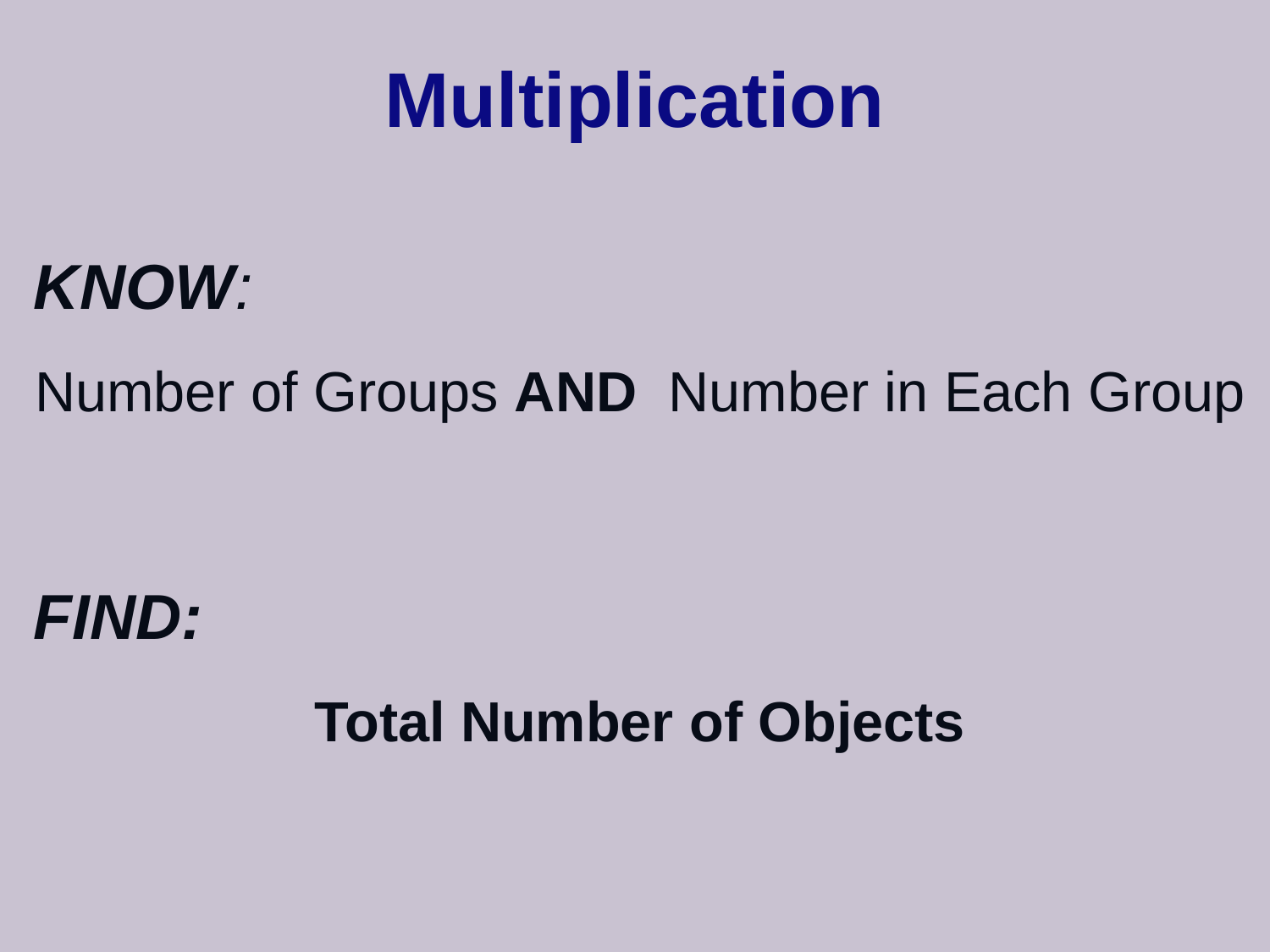

# Multiplication
KNOW:
Number of Groups AND  Number in Each Group

FIND:
Total Number of Objects